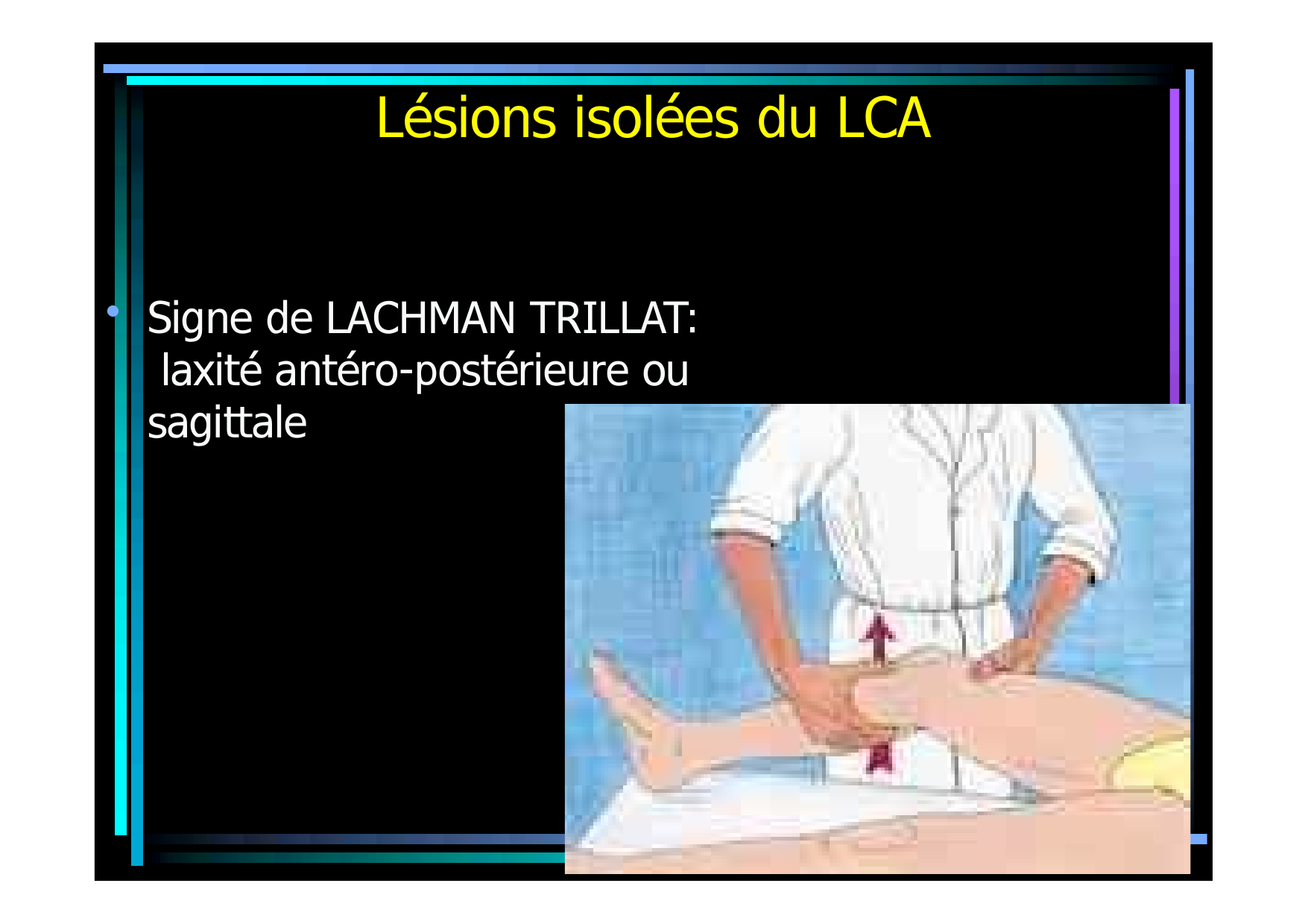

# Lésions isolées du LCA
Signe de LACHMAN TRILLAT:  laxité antéro-postérieure ou  sagittale